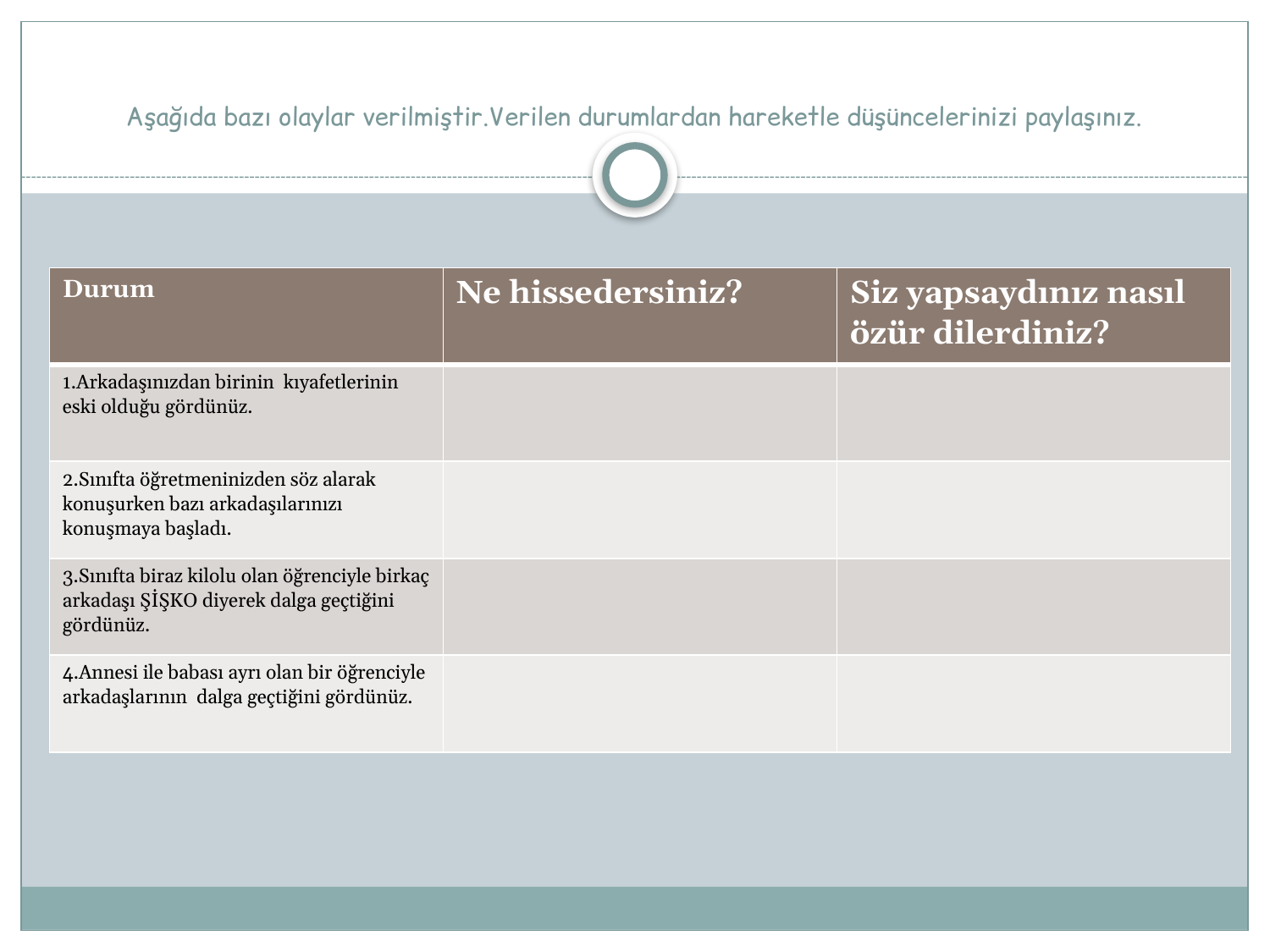

# Aşağıda bazı olaylar verilmiştir.Verilen durumlardan hareketle düşüncelerinizi paylaşınız.
| Durum | Ne hissedersiniz? | Siz yapsaydınız nasıl özür dilerdiniz? |
| --- | --- | --- |
| 1.Arkadaşınızdan birinin kıyafetlerinin eski olduğu gördünüz. |  |  |
| 2.Sınıfta öğretmeninizden söz alarak konuşurken bazı arkadaşılarınızı konuşmaya başladı. |  |  |
| 3.Sınıfta biraz kilolu olan öğrenciyle birkaç arkadaşı ŞİŞKO diyerek dalga geçtiğini gördünüz. |  |  |
| 4.Annesi ile babası ayrı olan bir öğrenciyle arkadaşlarının dalga geçtiğini gördünüz. |  |  |